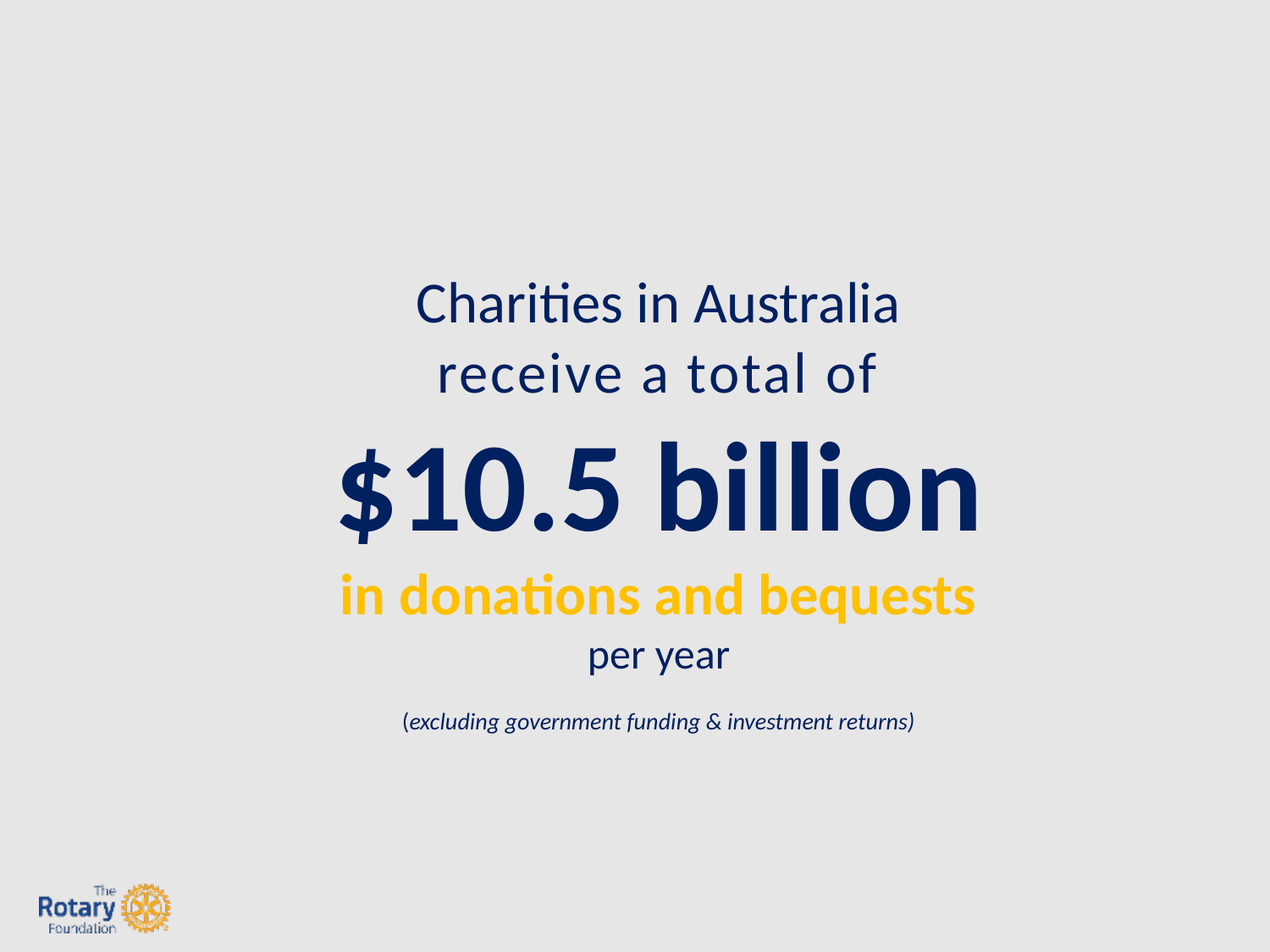

Charities in Australia
 receive a total of
$10.5 billion
in donations and bequests
per year

(excluding government funding & investment returns)